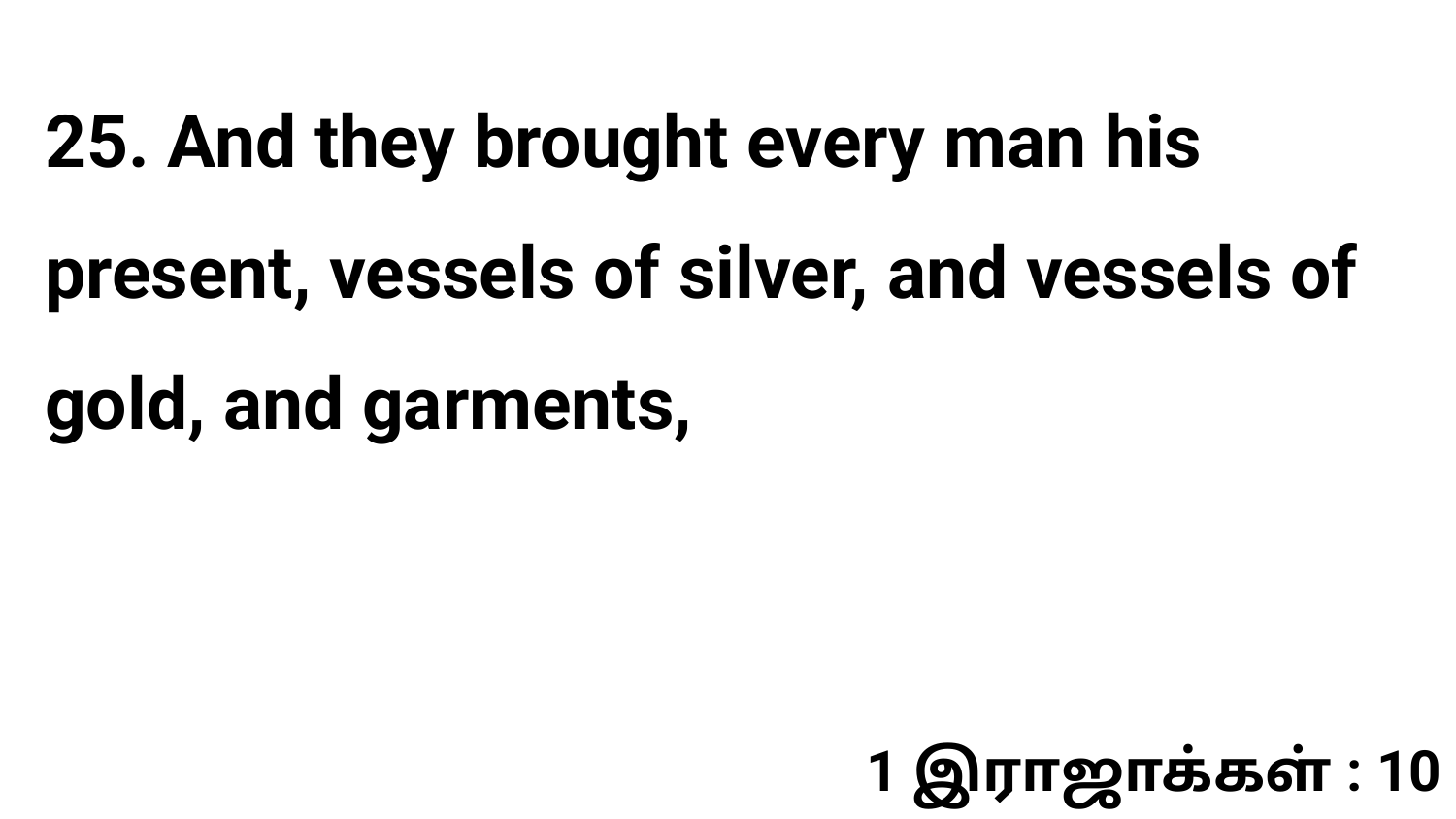

25. And they brought every man his present, vessels of silver, and vessels of gold, and garments,
1 இராஜாக்கள் : 10